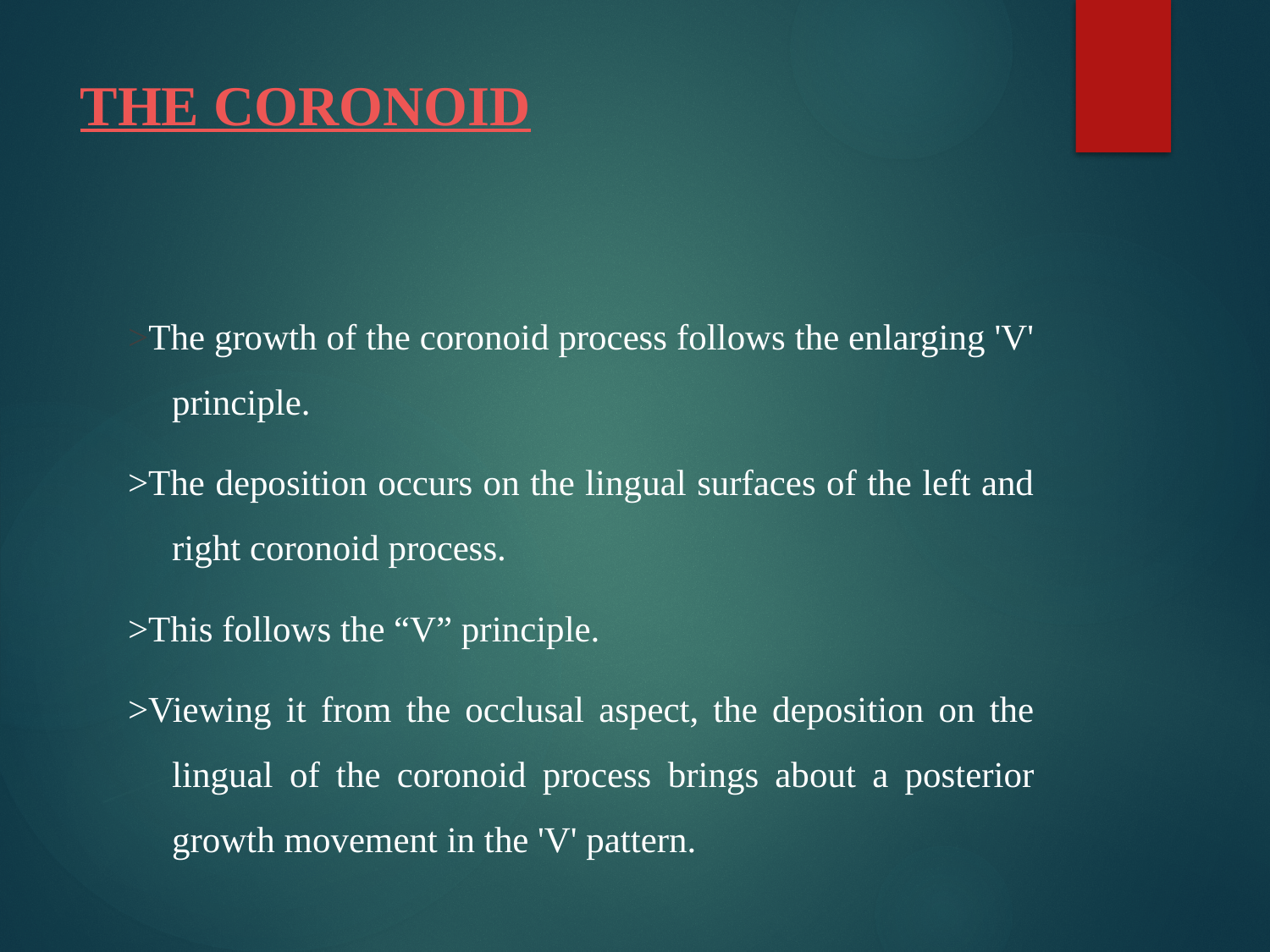

# THE CORONOID
>The growth of the coronoid process follows the enlarging 'V' principle.
>The deposition occurs on the lingual surfaces of the left and right coronoid process.
>This follows the “V” principle.
>Viewing it from the occlusal aspect, the deposition on the lingual of the coronoid process brings about a posterior growth movement in the 'V' pattern.